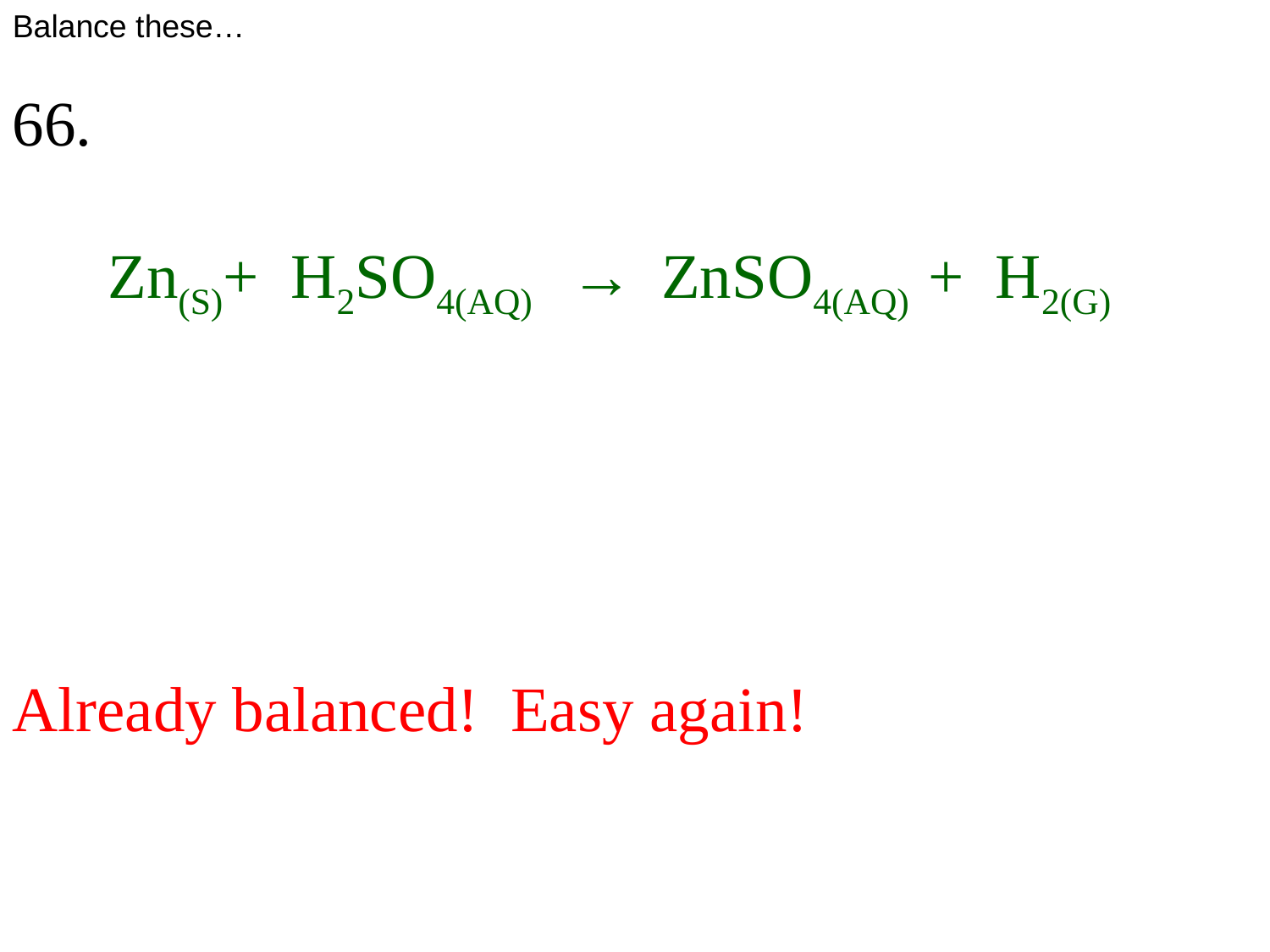

Balance these…

66.

      Zn(S)+  H2SO4(AQ)    →   ZnSO4(AQ)  +  H2(G)

Already balanced!  Easy again!